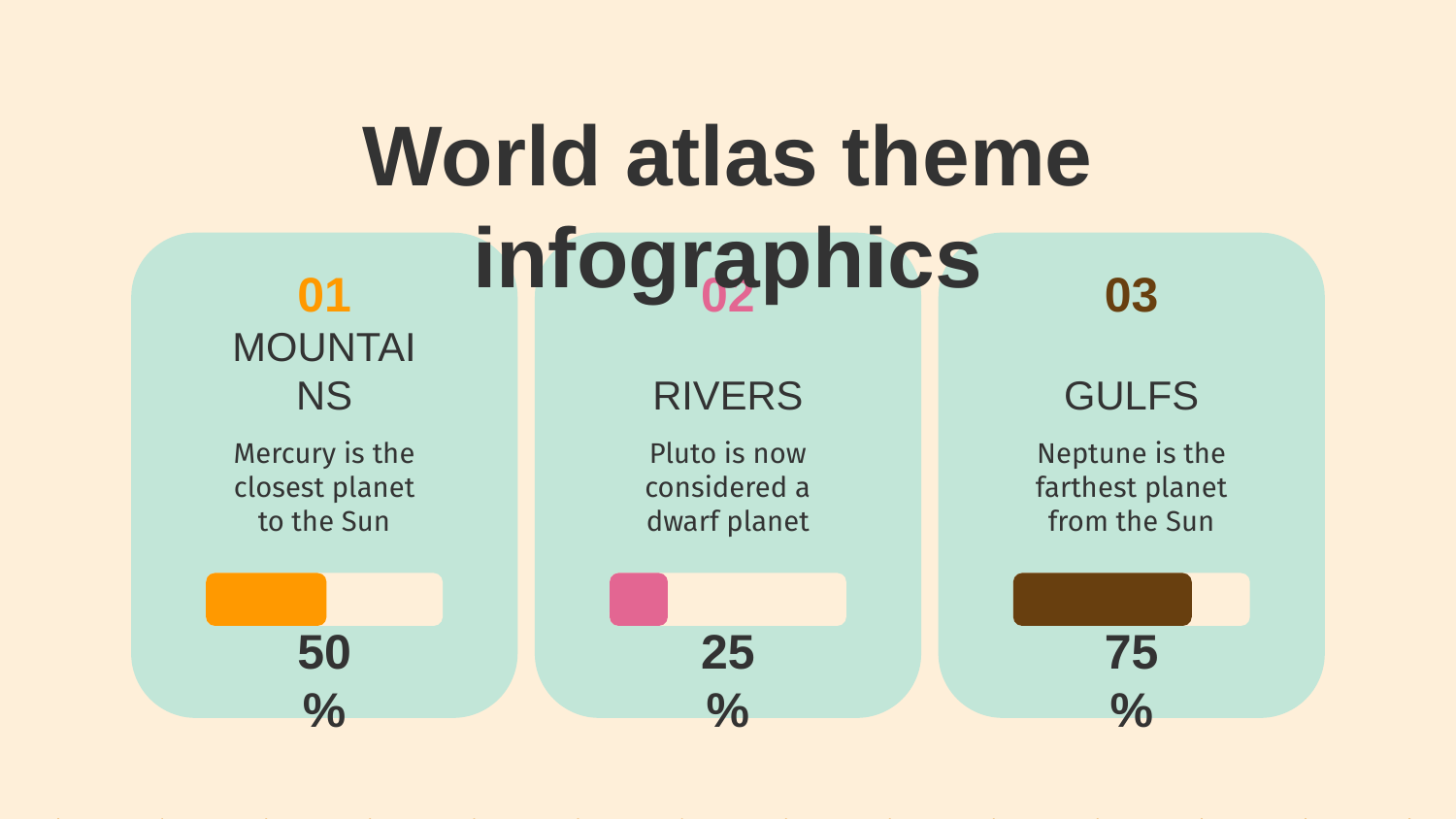

# World atlas theme infographics

01
MOUNTAINS
Mercury is the closest planet to the Sun
50%

02
RIVERS
Pluto is now considered a dwarf planet
25%

03
GULFS
Neptune is the farthest planet from the Sun
75%